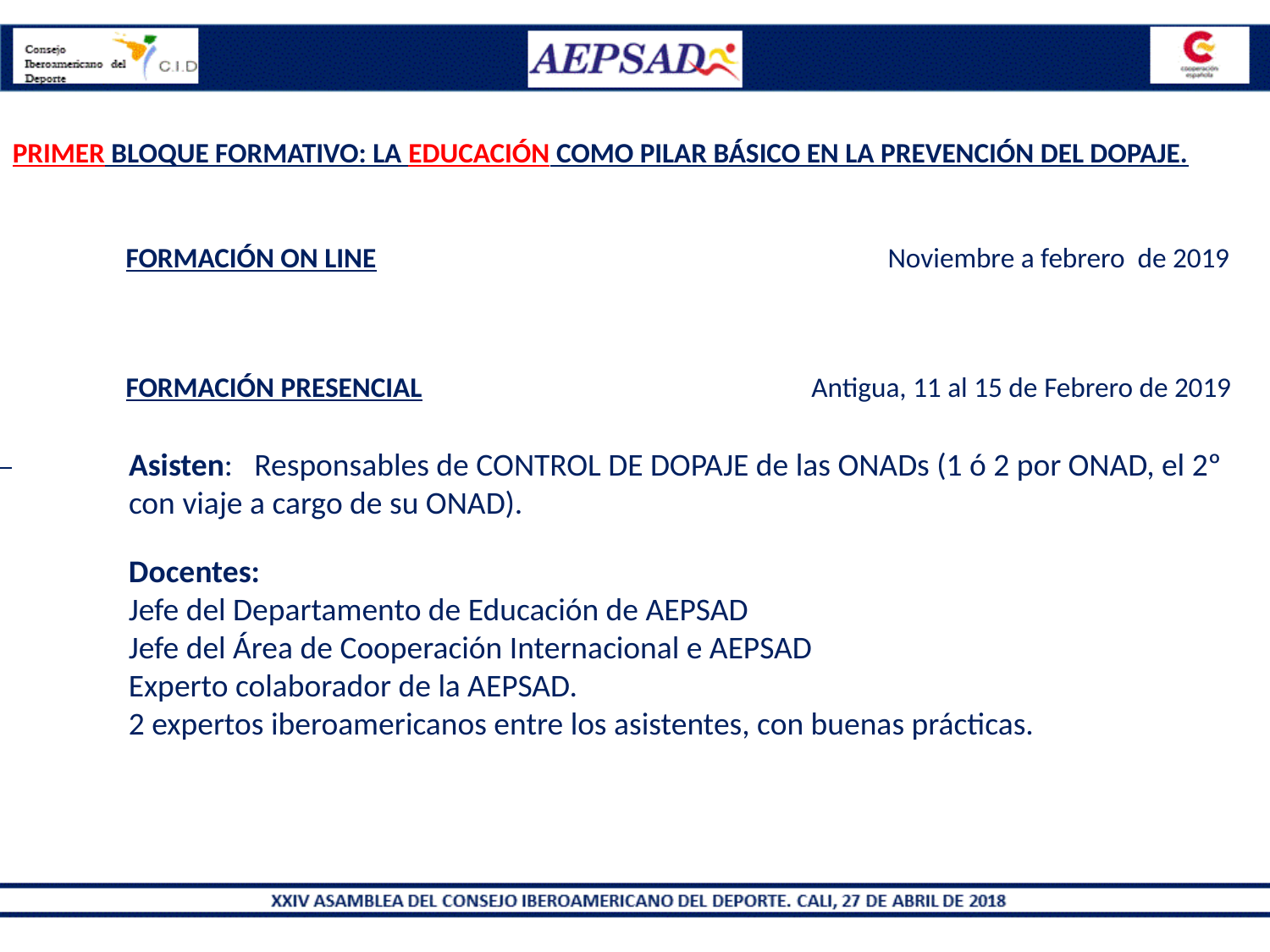

PRIMER BLOQUE FORMATIVO: LA EDUCACIÓN COMO PILAR BÁSICO EN LA PREVENCIÓN DEL DOPAJE.
	FORMACIÓN ON LINE		                              		Noviembre a febrero  de 2019

	FORMACIÓN PRESENCIAL			        Antigua, 11 al 15 de Febrero de 2019

Asisten:   Responsables de CONTROL DE DOPAJE de las ONADs (1 ó 2 por ONAD, el 2º con viaje a cargo de su ONAD).

Docentes:
Jefe del Departamento de Educación de AEPSAD
Jefe del Área de Cooperación Internacional e AEPSAD
Experto colaborador de la AEPSAD.
2 expertos iberoamericanos entre los asistentes, con buenas prácticas.